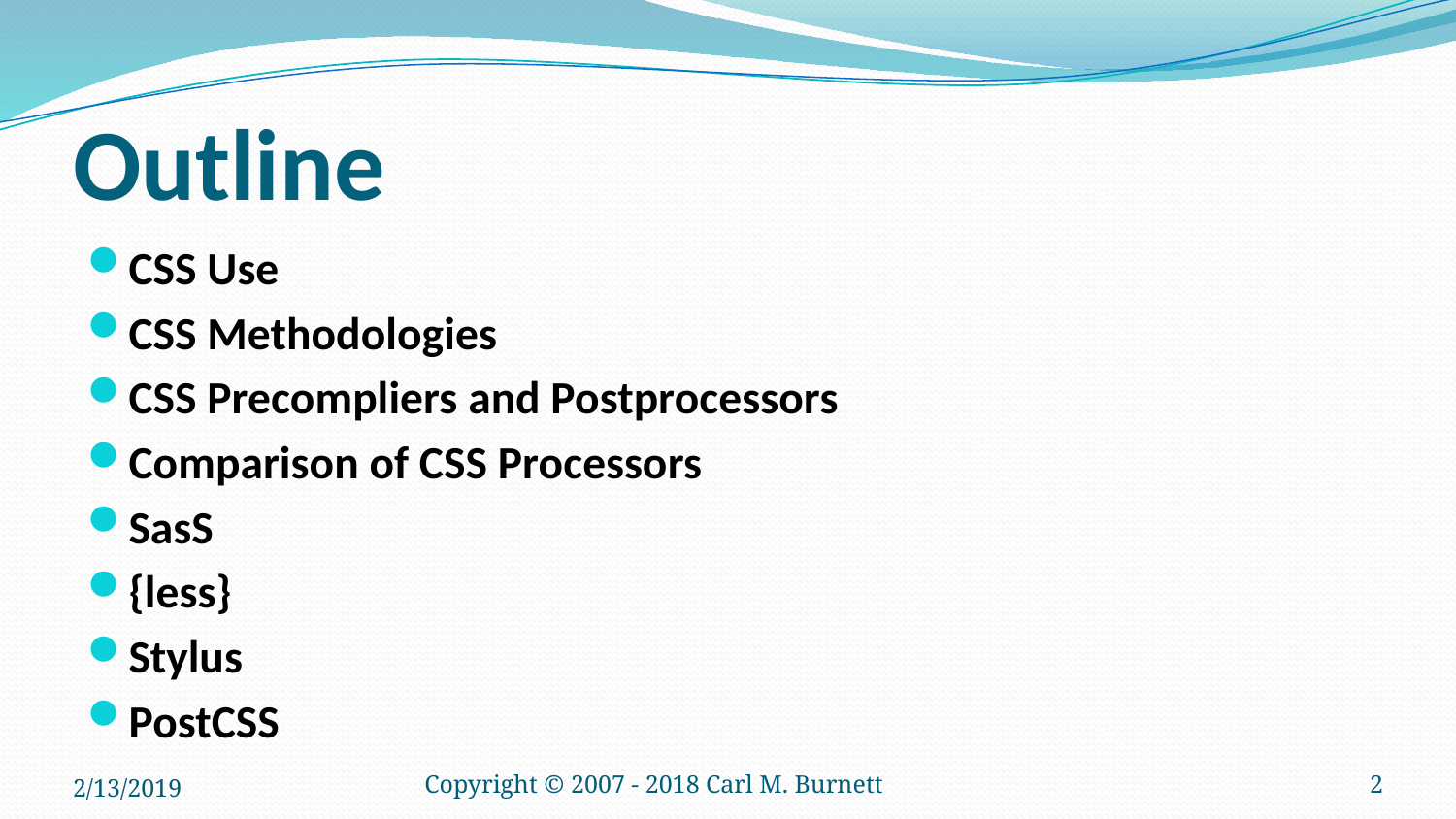

# Outline
CSS Use
CSS Methodologies
CSS Precompliers and Postprocessors
Comparison of CSS Processors
SasS
{less}
Stylus
PostCSS

2/13/2019
Copyright © 2007 - 2018 Carl M. Burnett
2